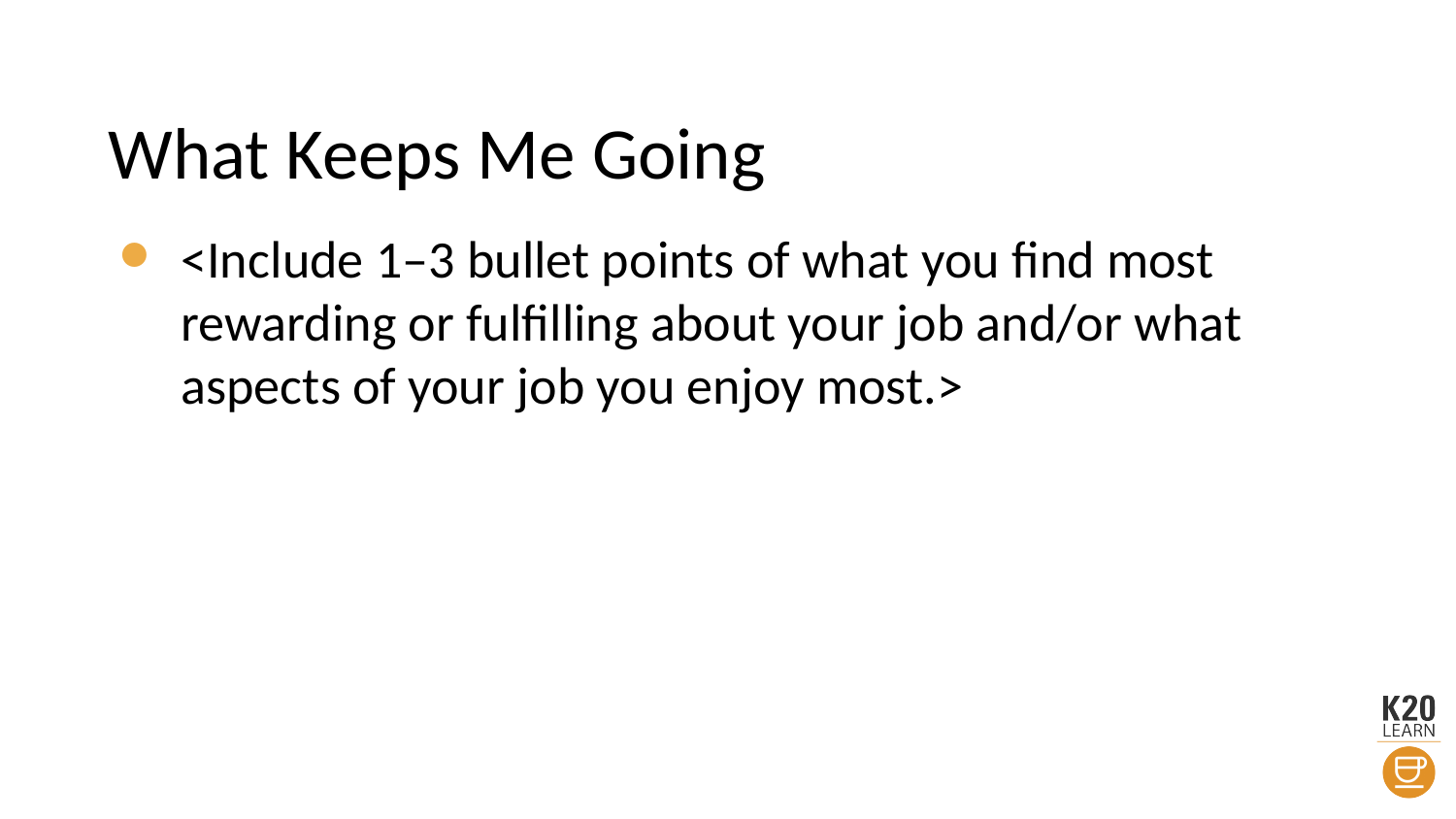

# What Keeps Me Going
<Include 1–3 bullet points of what you find most rewarding or fulfilling about your job and/or what aspects of your job you enjoy most.>